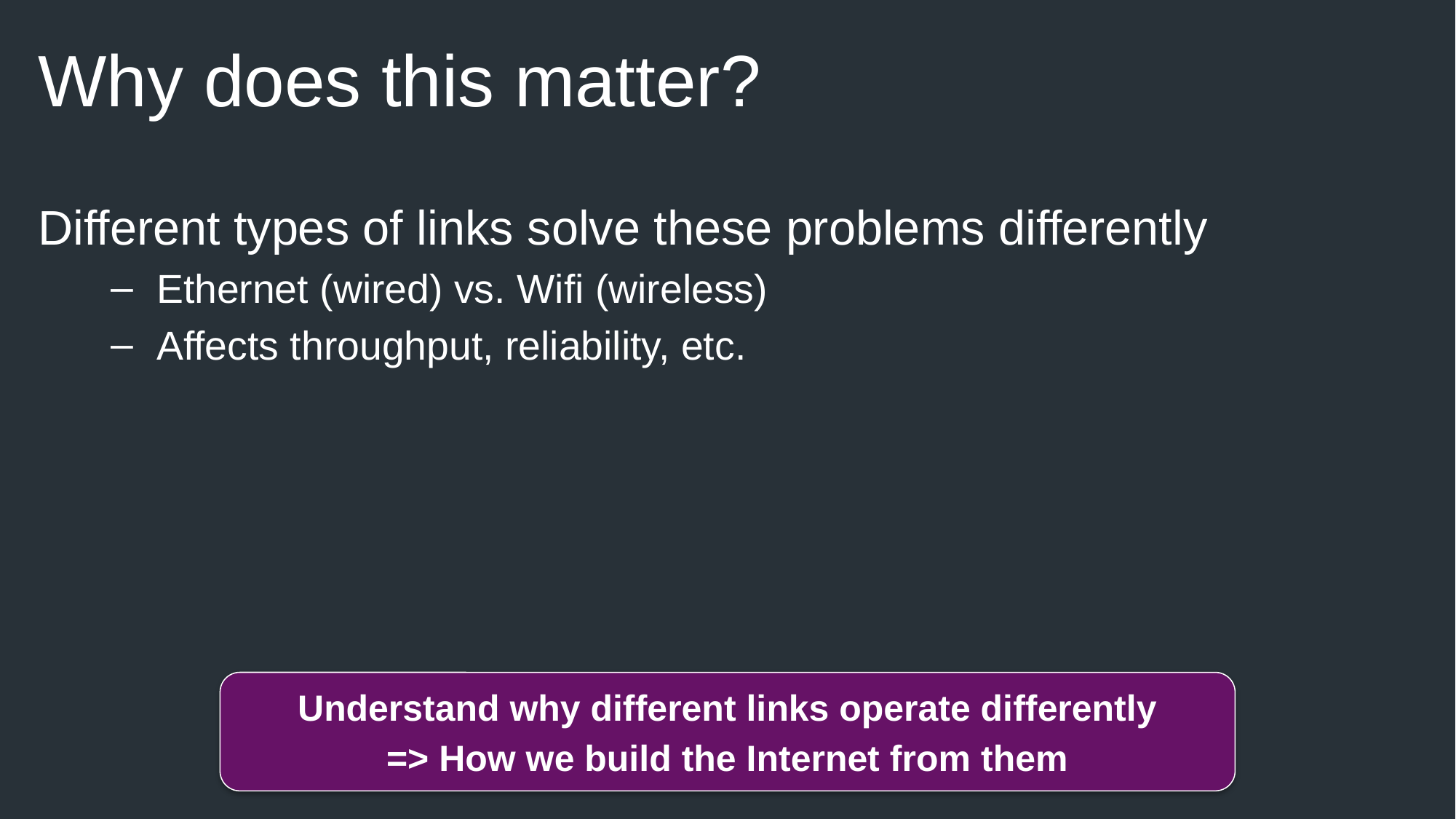

# Why does this matter?
Different types of links solve these problems differently
Ethernet (wired) vs. Wifi (wireless)
Affects throughput, reliability, etc.
Understand why different links operate differently
=> How we build the Internet from them